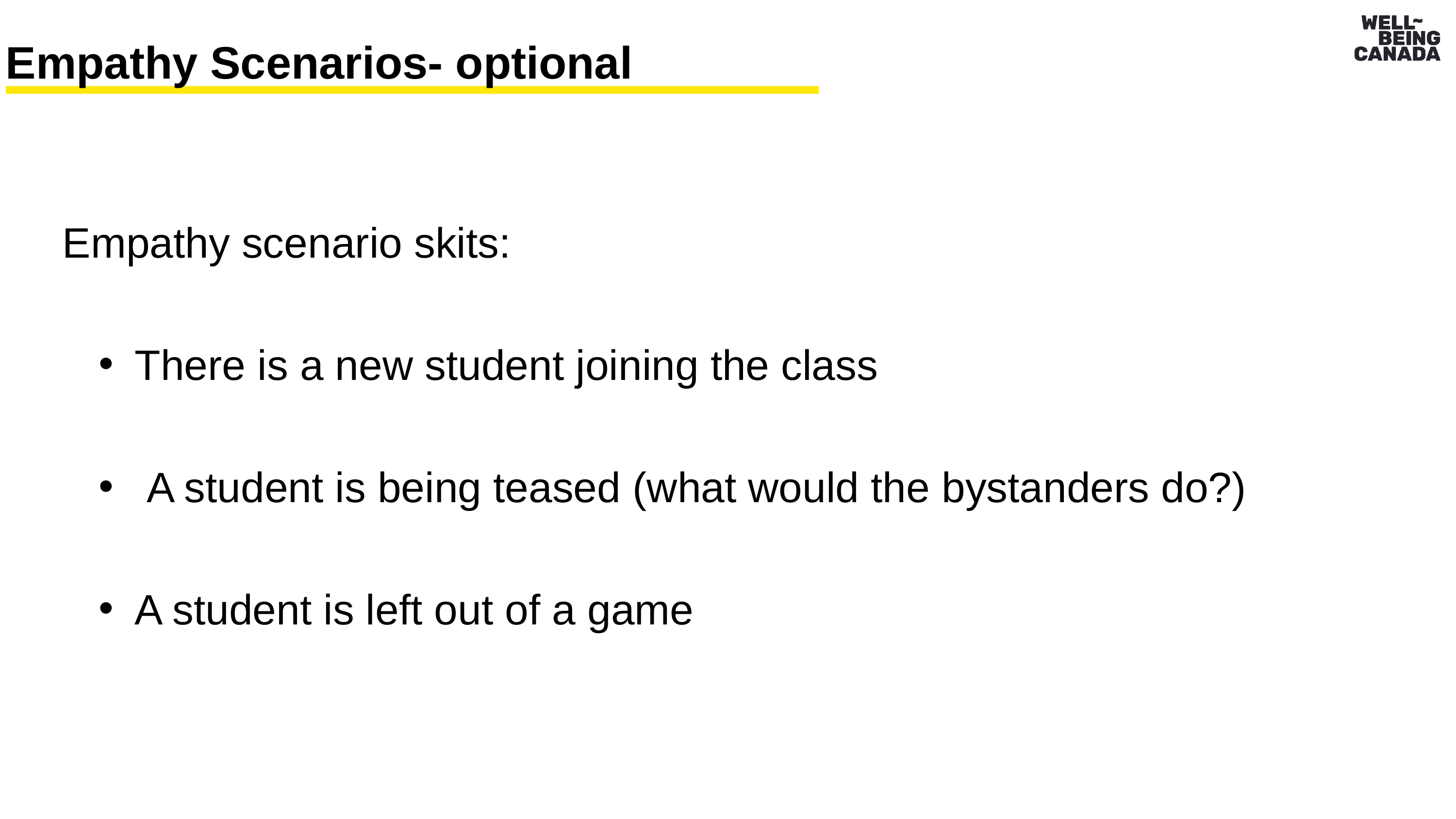

Empathy Scenarios- optional

Empathy scenario skits:

There is a new student joining the class

 A student is being teased (what would the bystanders do?)

A student is left out of a game